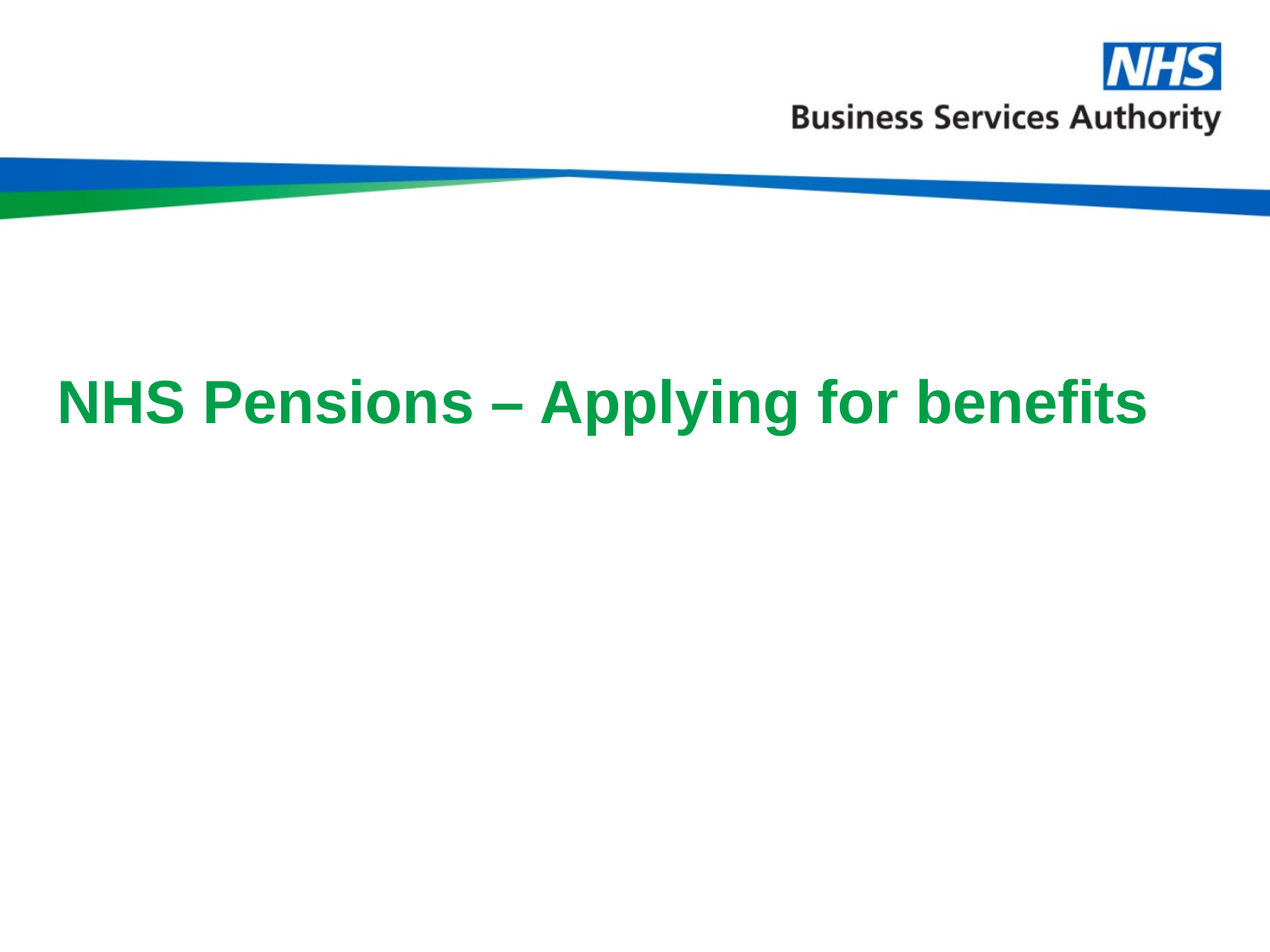

# NHS Pensions – Applying for benefits